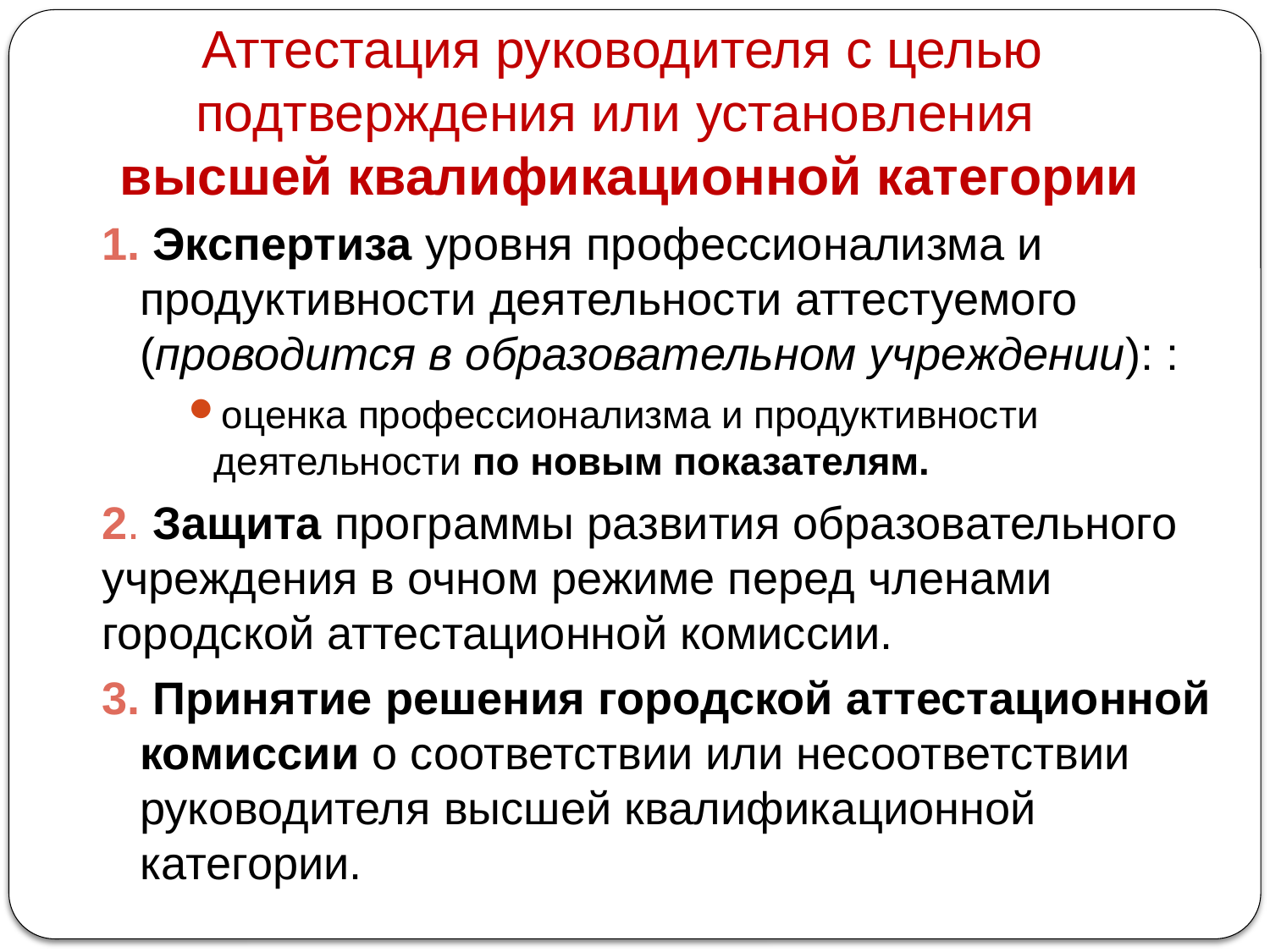

# Аттестация руководителя с целью подтверждения или установления высшей квалификационной категории
1. Экспертиза уровня профессионализма и продуктивности деятельности аттестуемого (проводится в образовательном учреждении): :
оценка профессионализма и продуктивности деятельности по новым показателям.
2. Защита программы развития образовательного учреждения в очном режиме перед членами городской аттестационной комиссии.
3. Принятие решения городской аттестационной комиссии о соответствии или несоответствии руководителя высшей квалификационной категории.